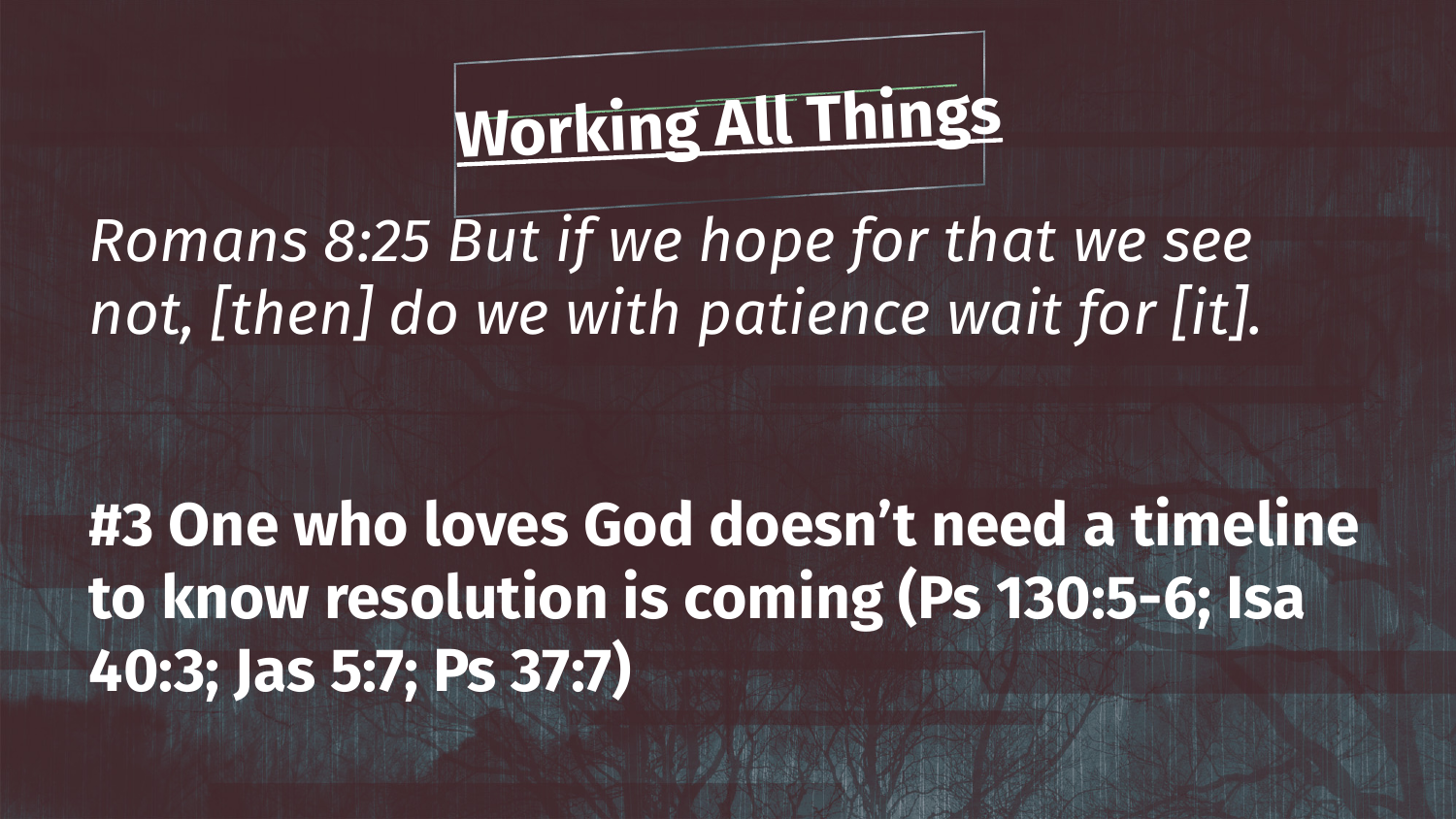

Working All Things
Romans 8:25 But if we hope for that we see not, [then] do we with patience wait for [it].

#3 One who loves God doesn’t need a timeline to know resolution is coming (Ps 130:5-6; Isa 40:3; Jas 5:7; Ps 37:7)